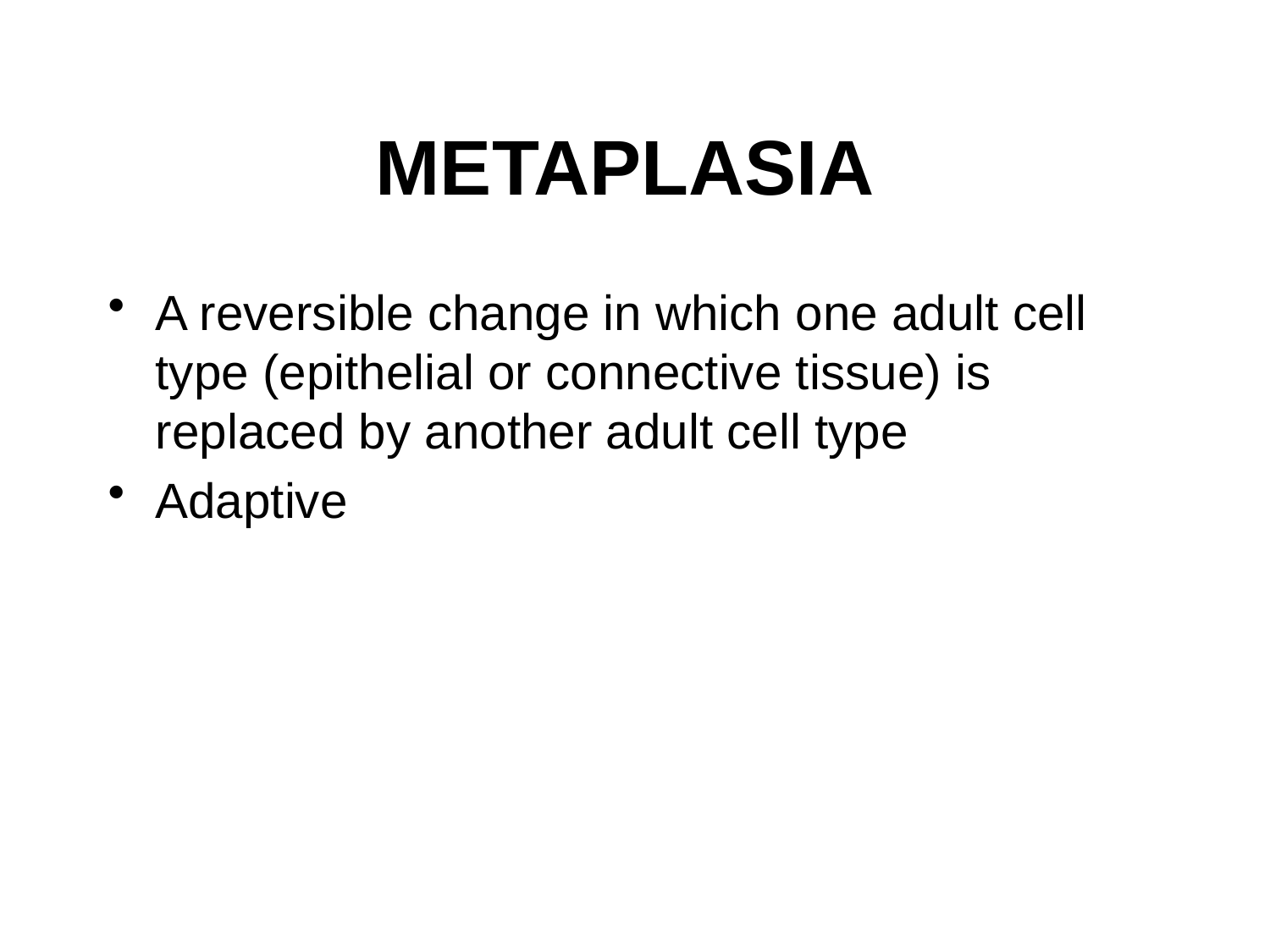

# METAPLASIA
A reversible change in which one adult cell type (epithelial or connective tissue) is replaced by another adult cell type
Adaptive